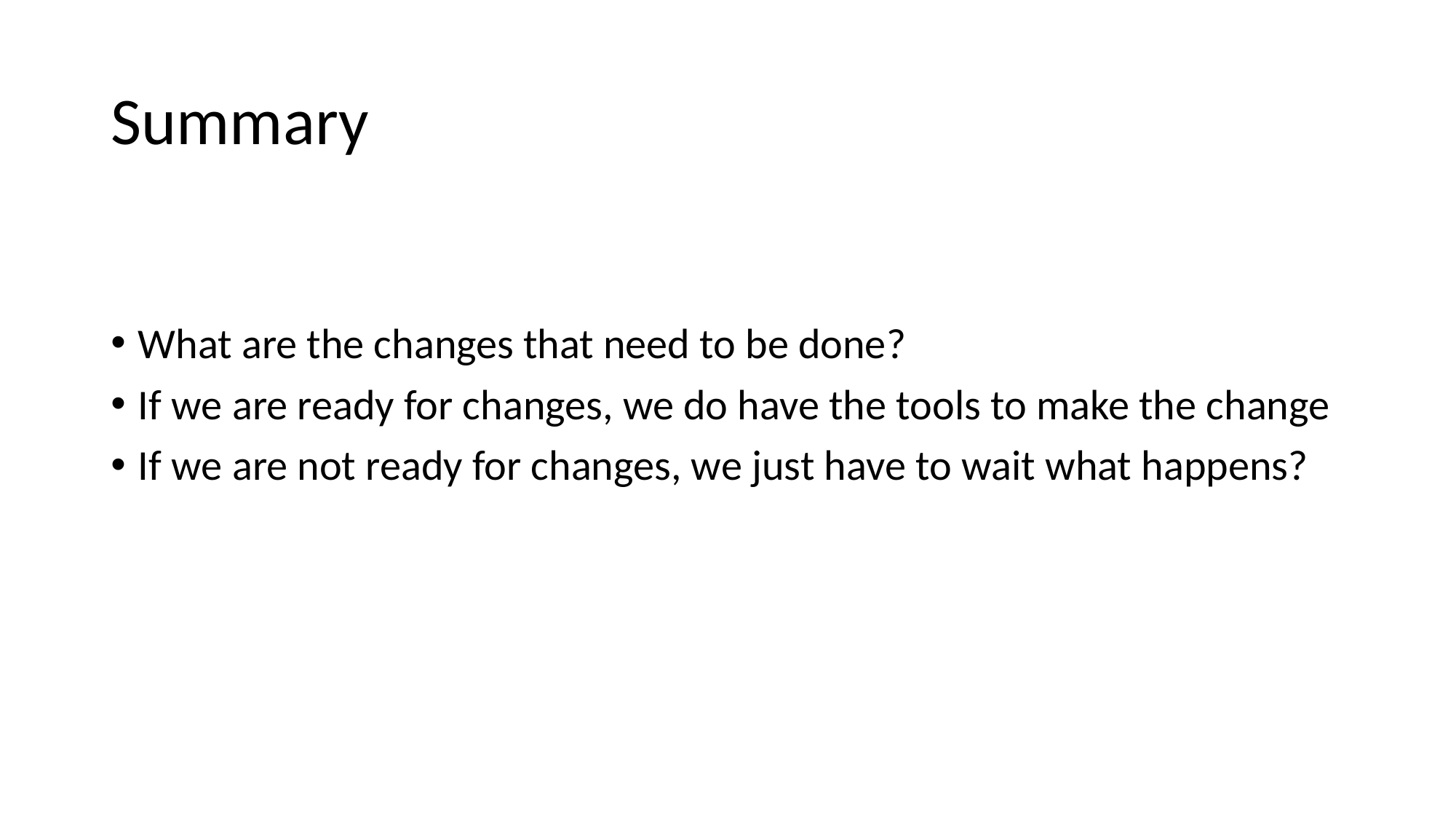

# Summary
What are the changes that need to be done?
If we are ready for changes, we do have the tools to make the change
If we are not ready for changes, we just have to wait what happens?